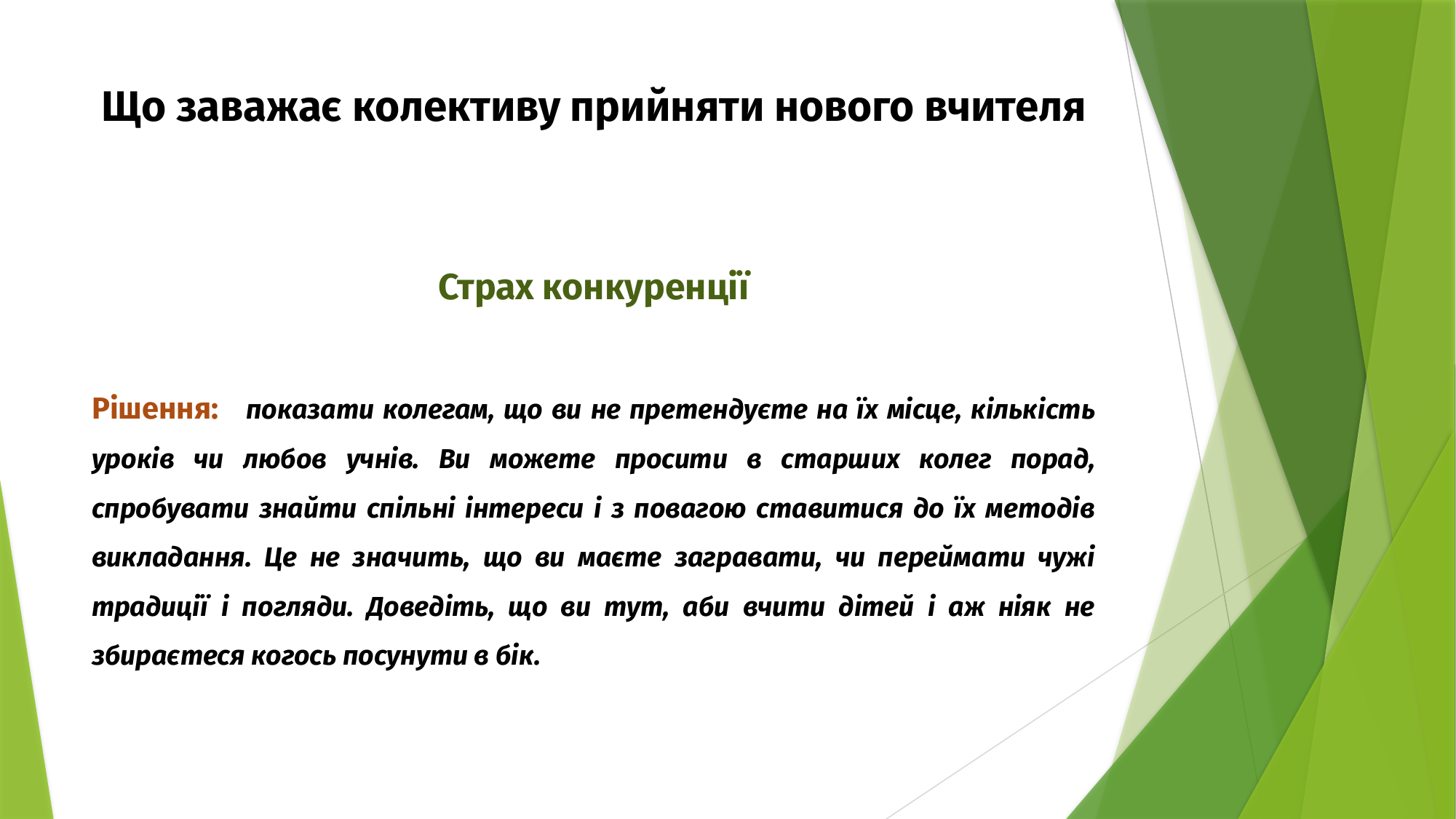

# Що заважає колективу прийняти нового вчителя
Страх конкуренції

Рішення:   показати колегам, що ви не претендуєте на їх місце, кількість уроків чи любов учнів. Ви можете просити в старших колег порад, спробувати знайти спільні інтереси і з повагою ставитися до їх методів викладання. Це не значить, що ви маєте загравати, чи переймати чужі традиції і погляди. Доведіть, що ви тут, аби вчити дітей і аж ніяк не збираєтеся когось посунути в бік.